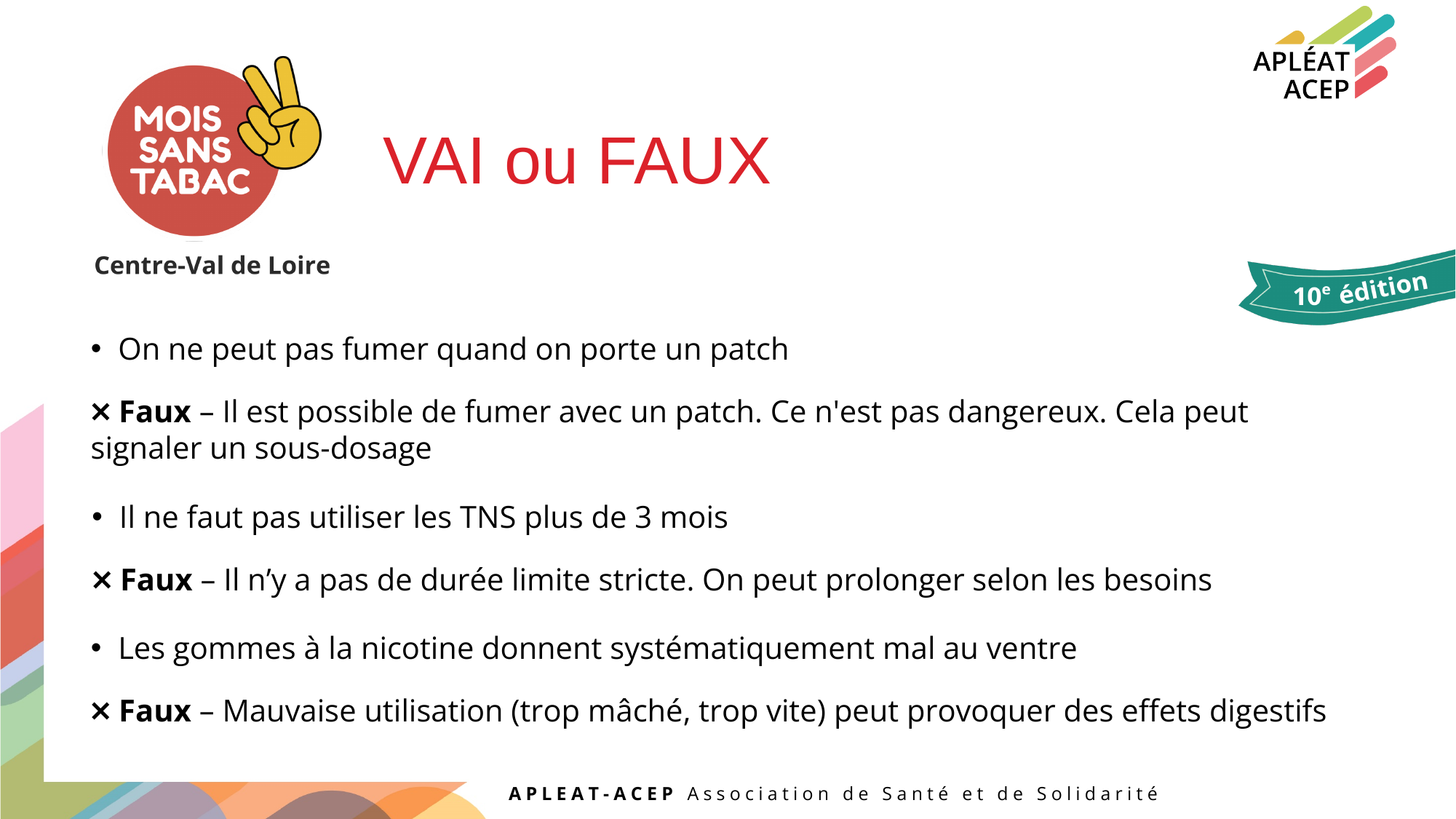

VAI ou FAUX
On ne peut pas fumer quand on porte un patch
❌ Faux – Il est possible de fumer avec un patch. Ce n'est pas dangereux. Cela peut signaler un sous-dosage
Il ne faut pas utiliser les TNS plus de 3 mois
❌ Faux – Il n’y a pas de durée limite stricte. On peut prolonger selon les besoins
Les gommes à la nicotine donnent systématiquement mal au ventre
❌ Faux – Mauvaise utilisation (trop mâché, trop vite) peut provoquer des effets digestifs